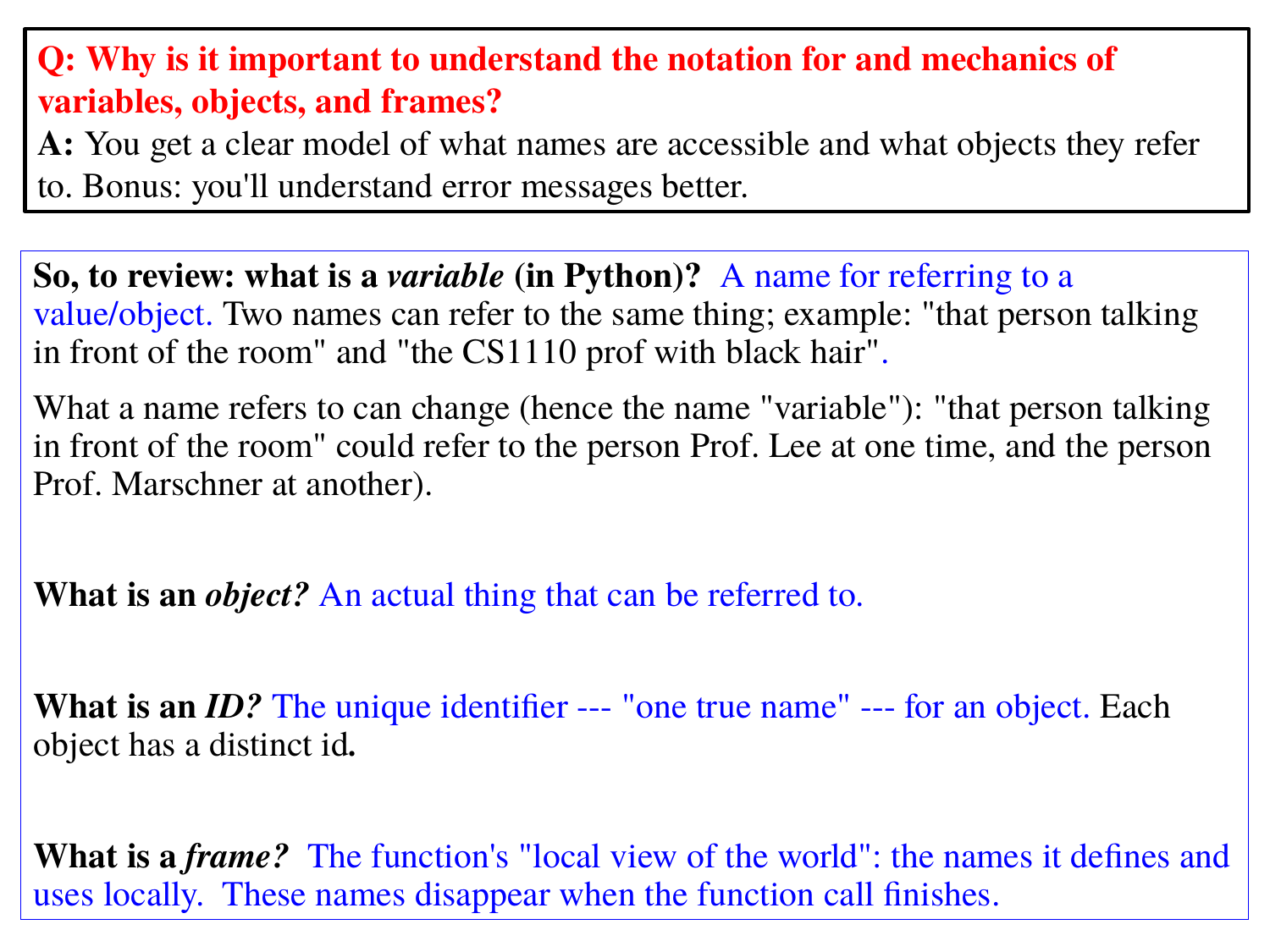

Q: Why is it important to understand the notation for and mechanics of variables, objects, and frames?
A: You get a clear model of what names are accessible and what objects they refer to. Bonus: you'll understand error messages better.
So, to review: what is a variable (in Python)?  A name for referring to a value/object. Two names can refer to the same thing; example: "that person talking in front of the room" and "the CS1110 prof with black hair".
What a name refers to can change (hence the name "variable"): "that person talking in front of the room" could refer to the person Prof. Lee at one time, and the person Prof. Marschner at another).

What is an object? An actual thing that can be referred to.

What is an ID? The unique identifier --- "one true name" --- for an object. Each object has a distinct id.

What is a frame?  The function's "local view of the world": the names it defines and uses locally.  These names disappear when the function call finishes.